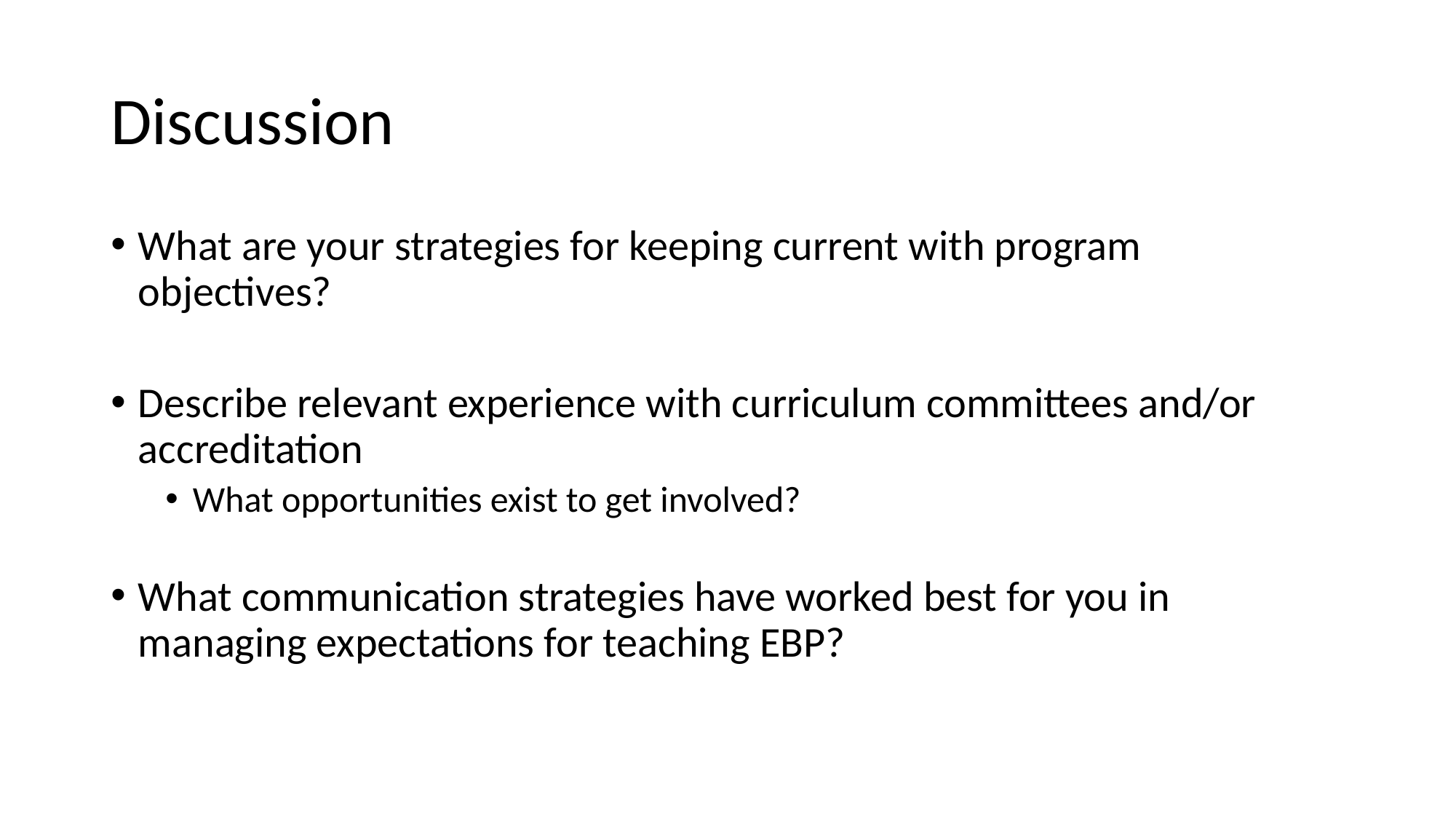

# Discussion
What are your strategies for keeping current with program objectives?
Describe relevant experience with curriculum committees and/or accreditation
What opportunities exist to get involved?
What communication strategies have worked best for you in managing expectations for teaching EBP?